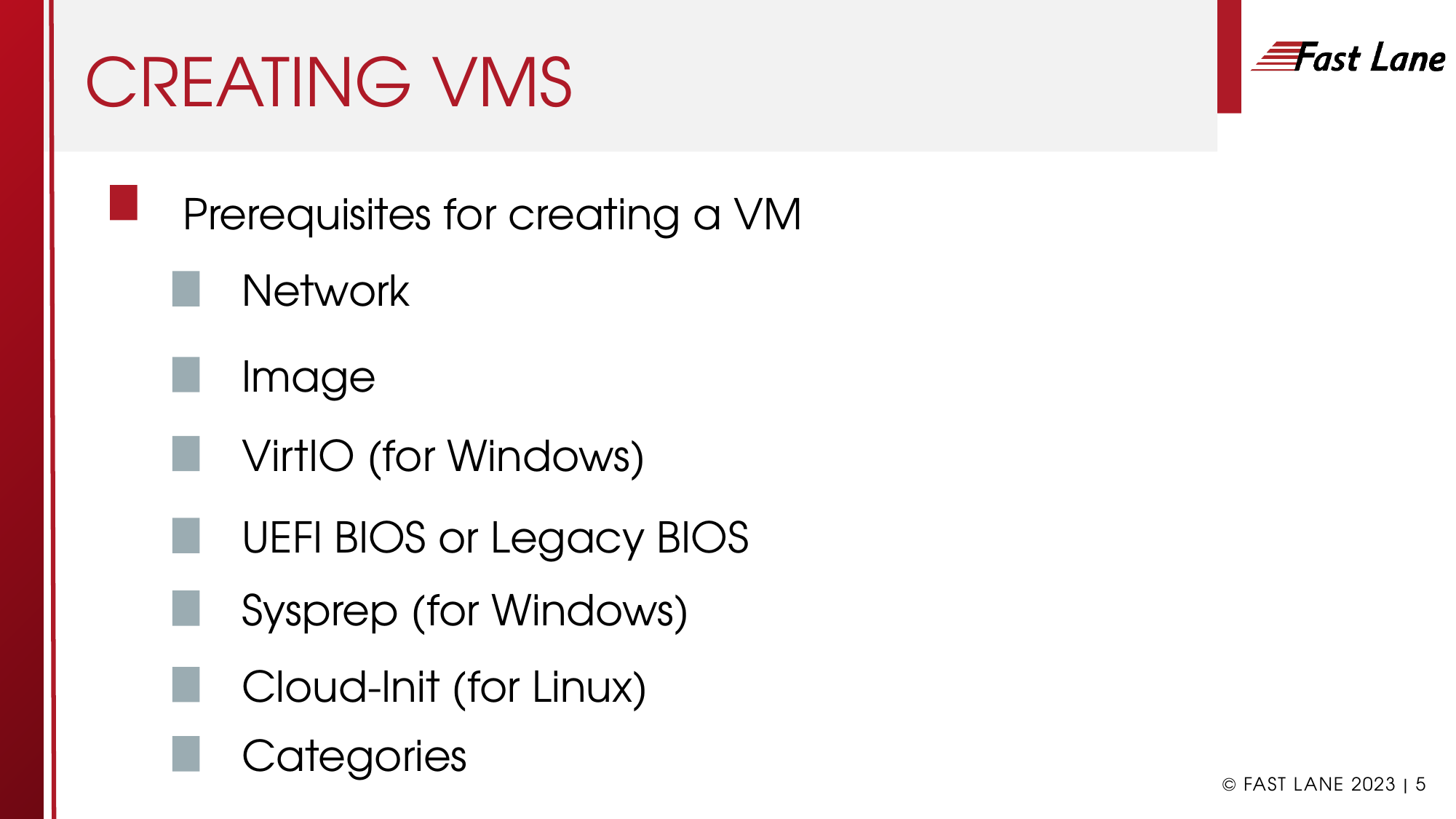

# Creating vms
Prerequisites for creating a VM

Network

Image

VirtIO (for Windows)

UEFI BIOS or Legacy BIOS

Sysprep (for Windows)

Cloud-Init (for Linux)

Categories